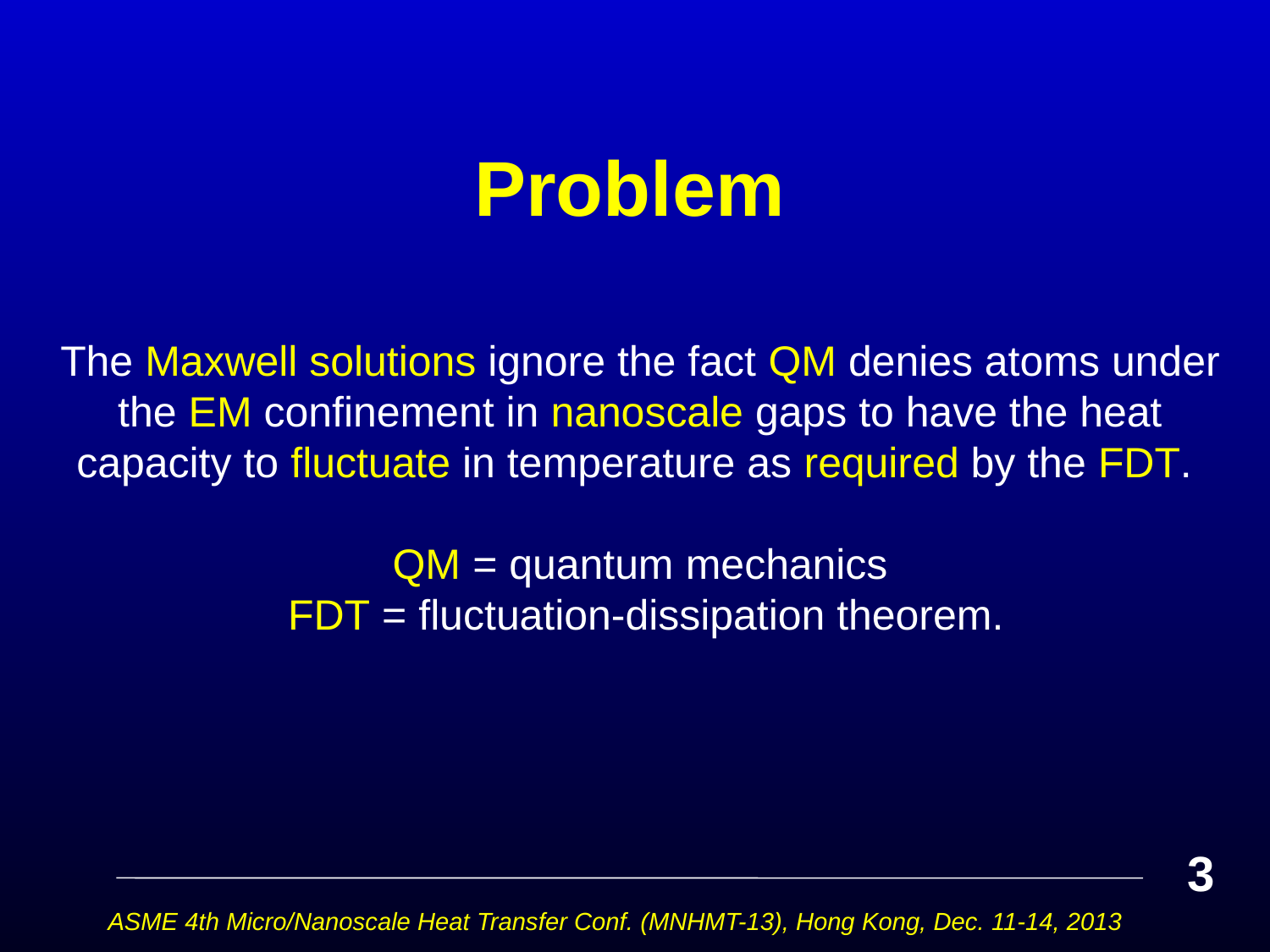

# Problem
The Maxwell solutions ignore the fact QM denies atoms under the EM confinement in nanoscale gaps to have the heat capacity to fluctuate in temperature as required by the FDT.

QM = quantum mechanics
  FDT = fluctuation-dissipation theorem.

3
ASME 4th Micro/Nanoscale Heat Transfer Conf. (MNHMT-13), Hong Kong, Dec. 11-14, 2013